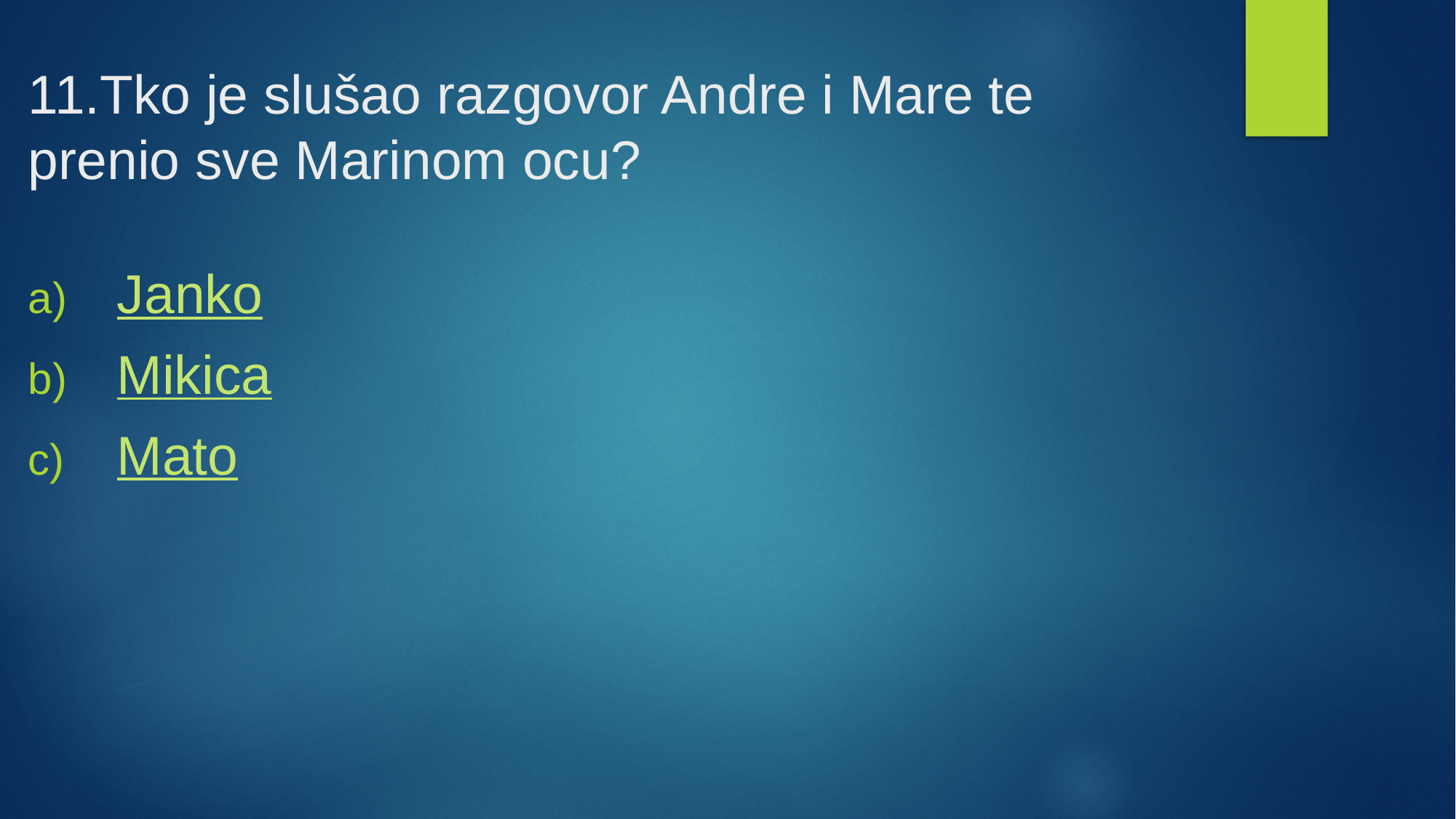

# 11.Tko je slušao razgovor Andre i Mare te prenio sve Marinom ocu?
Janko
Mikica
Mato